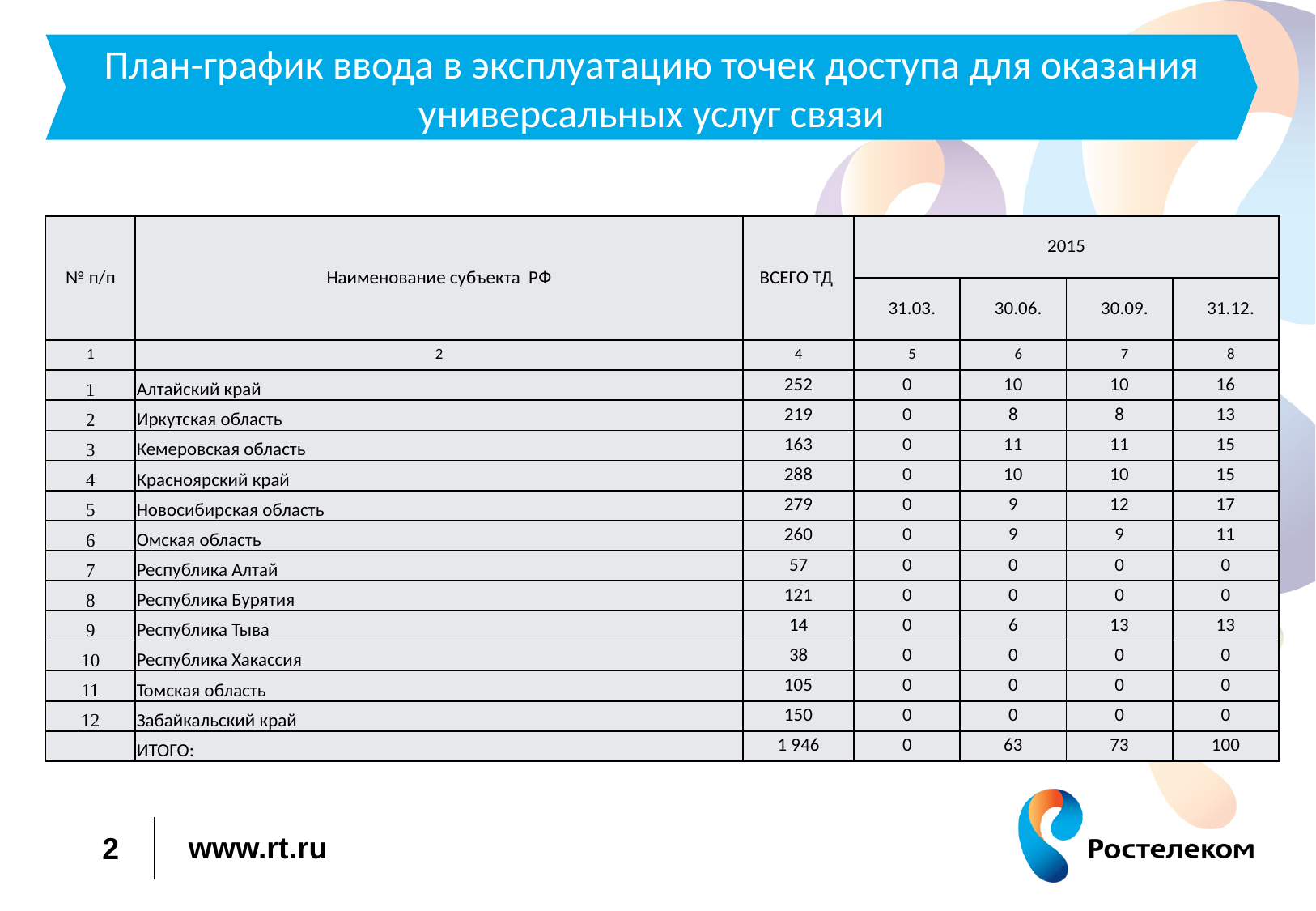

План-график ввода в эксплуатацию точек доступа для оказания универсальных услуг связи
| № п/п | Наименование субъекта РФ | ВСЕГО ТД | 2015 |  |  |  |
| --- | --- | --- | --- | --- | --- | --- |
|  |  |  | 31.03. | 30.06. | 30.09. | 31.12. |
| 1 | 2 | 4 | 5 | 6 | 7 | 8 |
| 1 | Алтайский край | 252 | 0 | 10 | 10 | 16 |
| 2 | Иркутская область | 219 | 0 | 8 | 8 | 13 |
| 3 | Кемеровская область | 163 | 0 | 11 | 11 | 15 |
| 4 | Красноярский край | 288 | 0 | 10 | 10 | 15 |
| 5 | Новосибирская область | 279 | 0 | 9 | 12 | 17 |
| 6 | Омская область | 260 | 0 | 9 | 9 | 11 |
| 7 | Республика Алтай | 57 | 0 | 0 | 0 | 0 |
| 8 | Республика Бурятия | 121 | 0 | 0 | 0 | 0 |
| 9 | Республика Тыва | 14 | 0 | 6 | 13 | 13 |
| 10 | Республика Хакассия | 38 | 0 | 0 | 0 | 0 |
| 11 | Томская область | 105 | 0 | 0 | 0 | 0 |
| 12 | Забайкальский край | 150 | 0 | 0 | 0 | 0 |
|  | ИТОГО: | 1 946 | 0 | 63 | 73 | 100 |
2